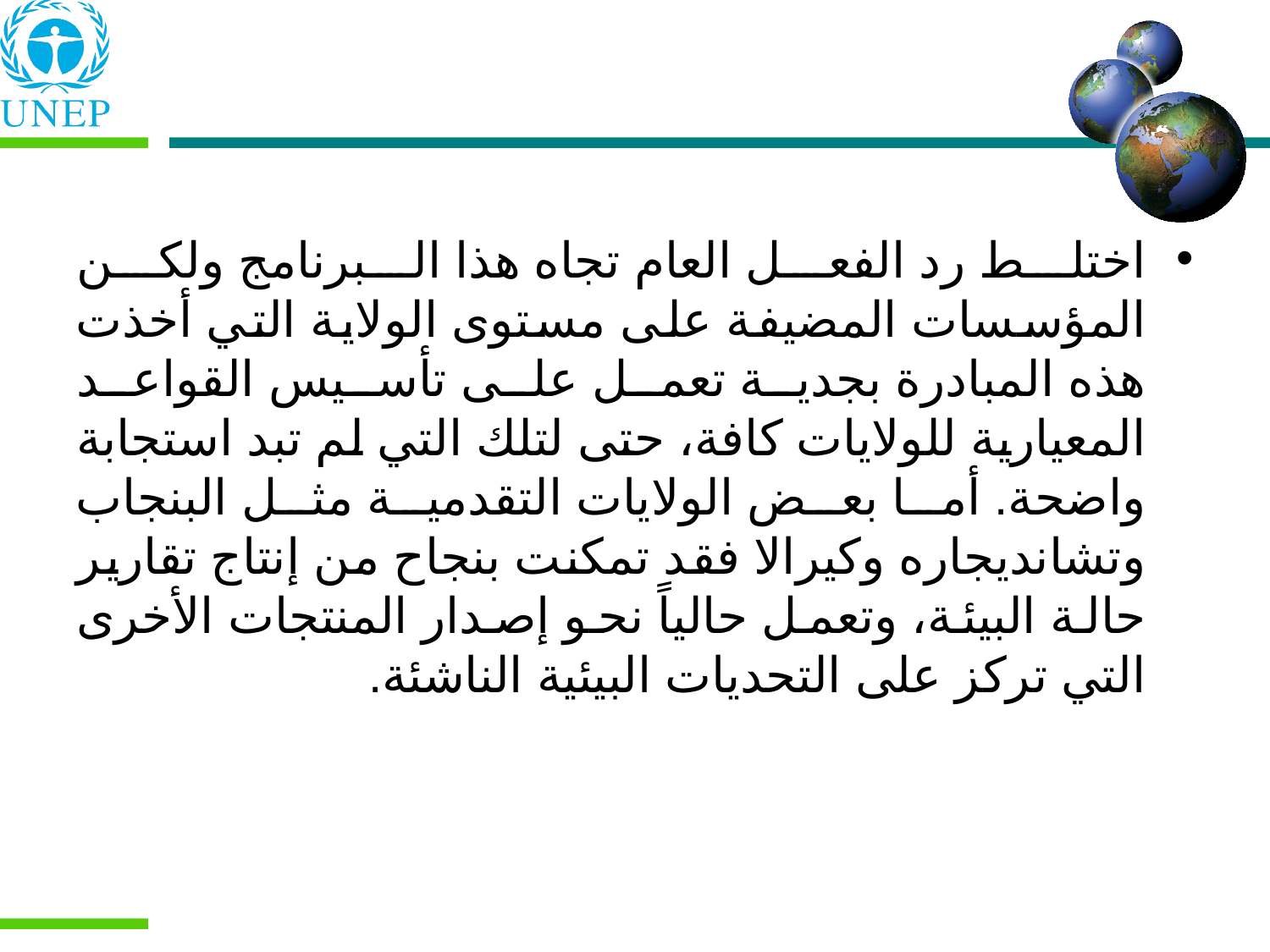

اختلط رد الفعل العام تجاه هذا البرنامج ولكن المؤسسات المضيفة على مستوى الولاية التي أخذت هذه المبادرة بجدية تعمل على تأسيس القواعد المعيارية للولايات كافة، حتى لتلك التي لم تبد استجابة واضحة. أما بعض الولايات التقدمية مثل البنجاب وتشانديجاره وكيرالا فقد تمكنت بنجاح من إنتاج تقارير حالة البيئة، وتعمل حالياً نحو إصدار المنتجات الأخرى التي تركز على التحديات البيئية الناشئة.